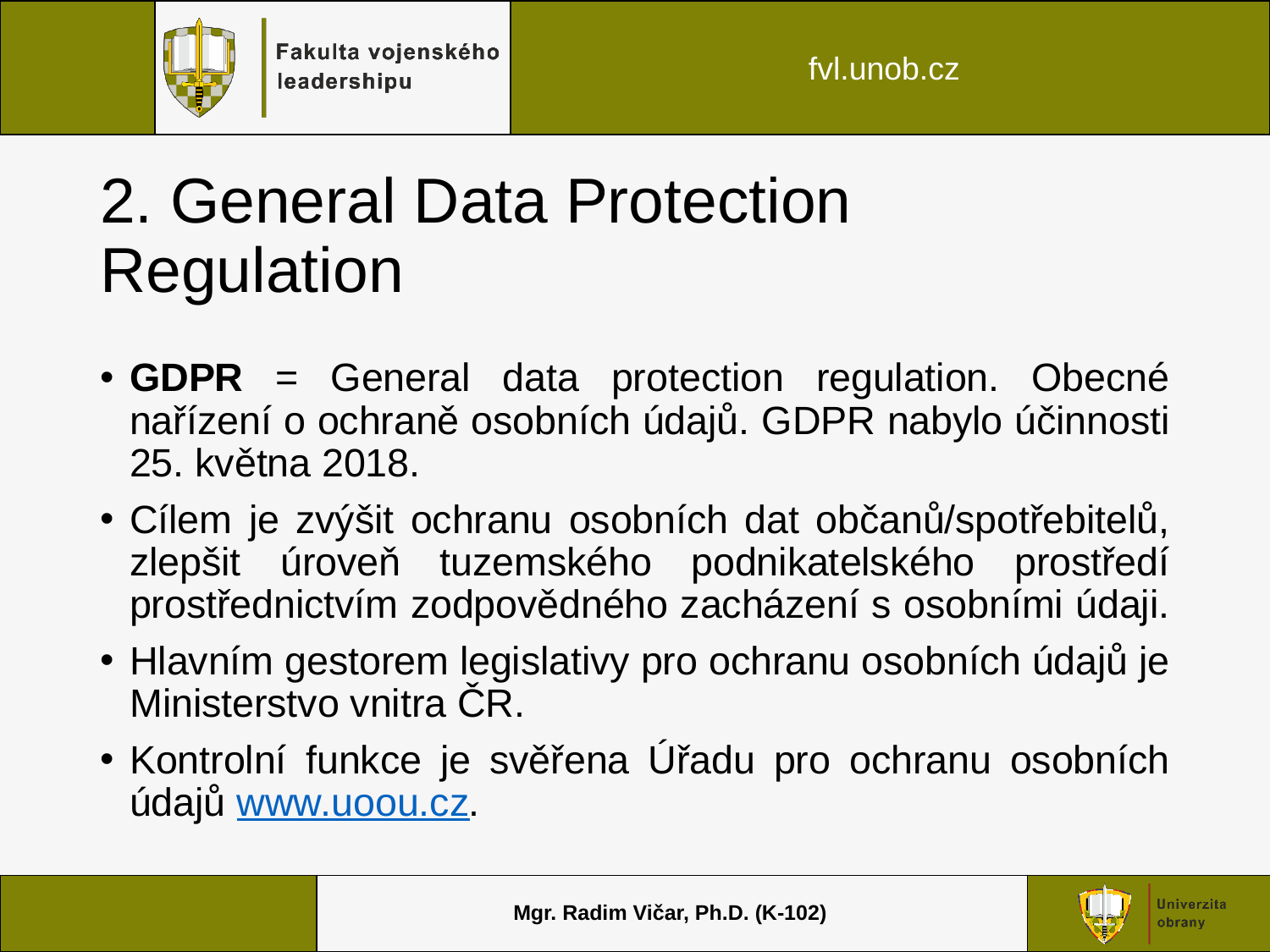

# 2. General Data Protection Regulation
GDPR = General data protection regulation. Obecné nařízení o ochraně osobních údajů. GDPR nabylo účinnosti 25. května 2018.
Cílem je zvýšit ochranu osobních dat občanů/spotřebitelů, zlepšit úroveň tuzemského podnikatelského prostředí prostřednictvím zodpovědného zacházení s osobními údaji.
Hlavním gestorem legislativy pro ochranu osobních údajů je Ministerstvo vnitra ČR.
Kontrolní funkce je svěřena Úřadu pro ochranu osobních údajů www.uoou.cz.
Mgr. Radim Vičar, Ph.D. (K-102)